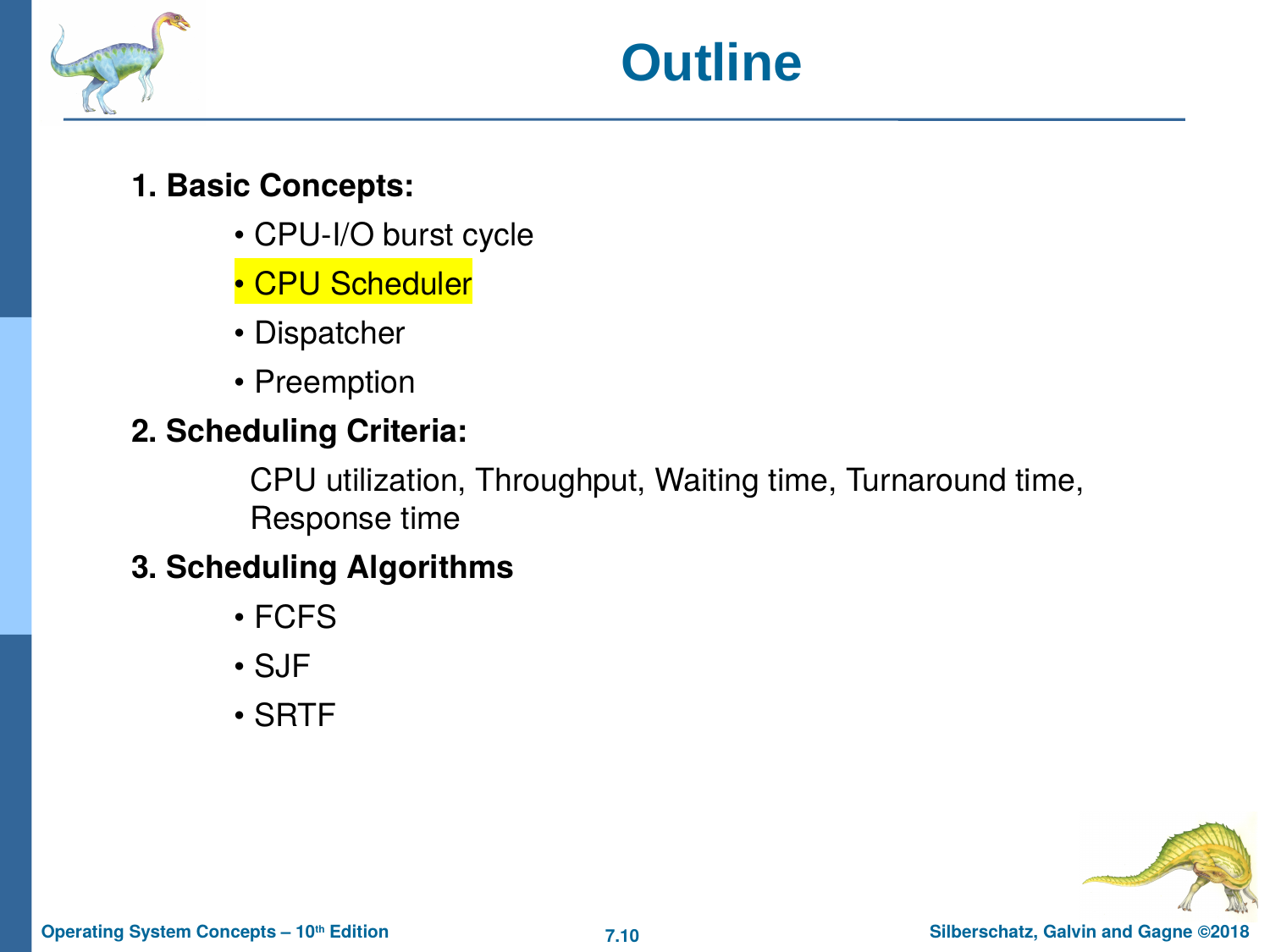

# Outline
1. Basic Concepts:
• CPU-I/O burst cycle
• CPU Scheduler
• Dispatcher
• Preemption
2. Scheduling Criteria:
CPU utilization, Throughput, Waiting time, Turnaround time, Response time
3. Scheduling Algorithms
• FCFS
• SJF
• SRTF